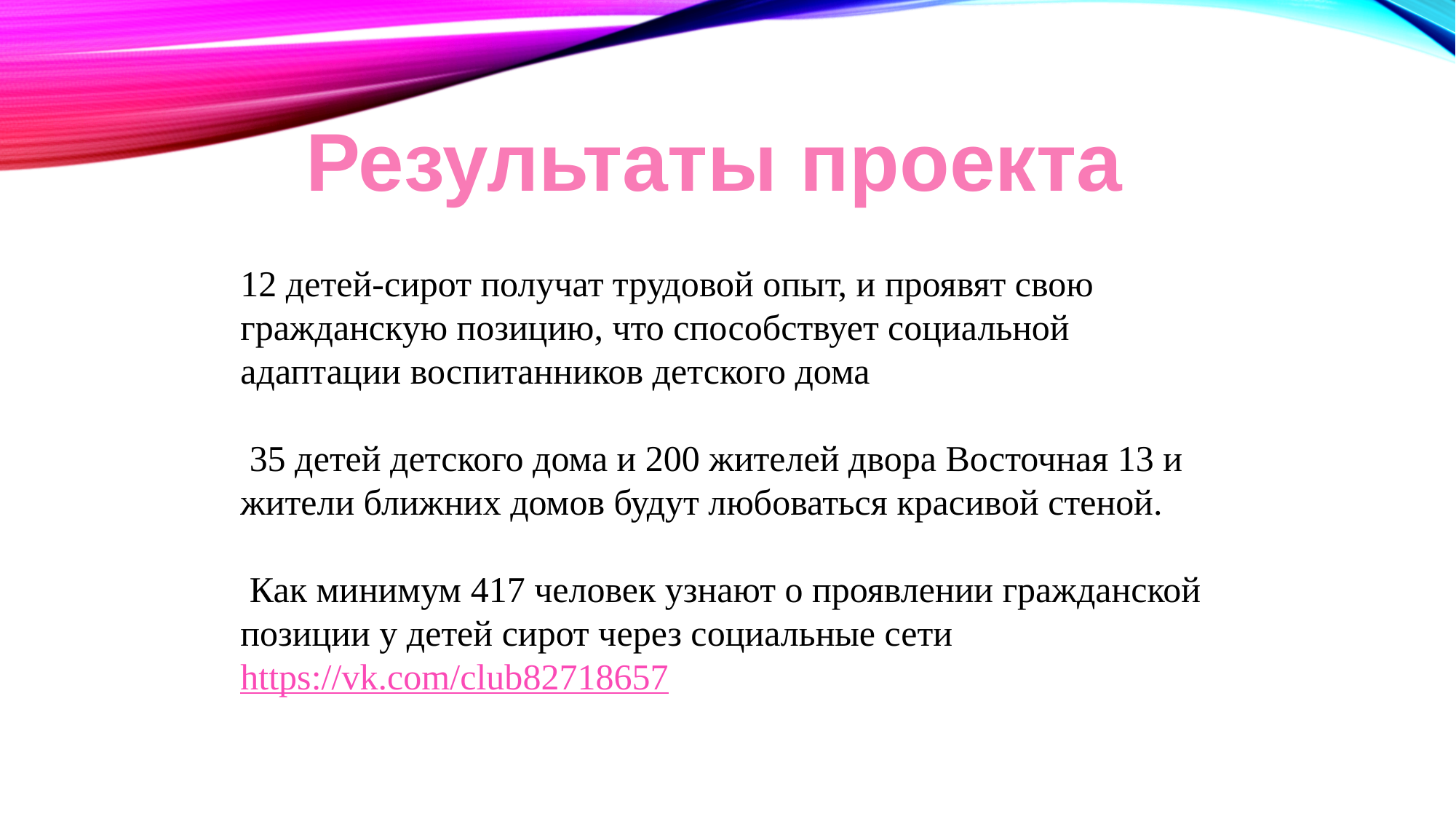

Результаты проекта
12 детей-сирот получат трудовой опыт, и проявят свою гражданскую позицию, что способствует социальной адаптации воспитанников детского дома

 35 детей детского дома и 200 жителей двора Восточная 13 и жители ближних домов будут любоваться красивой стеной.

 Как минимум 417 человек узнают о проявлении гражданской позиции у детей сирот через социальные сети https://vk.com/club82718657